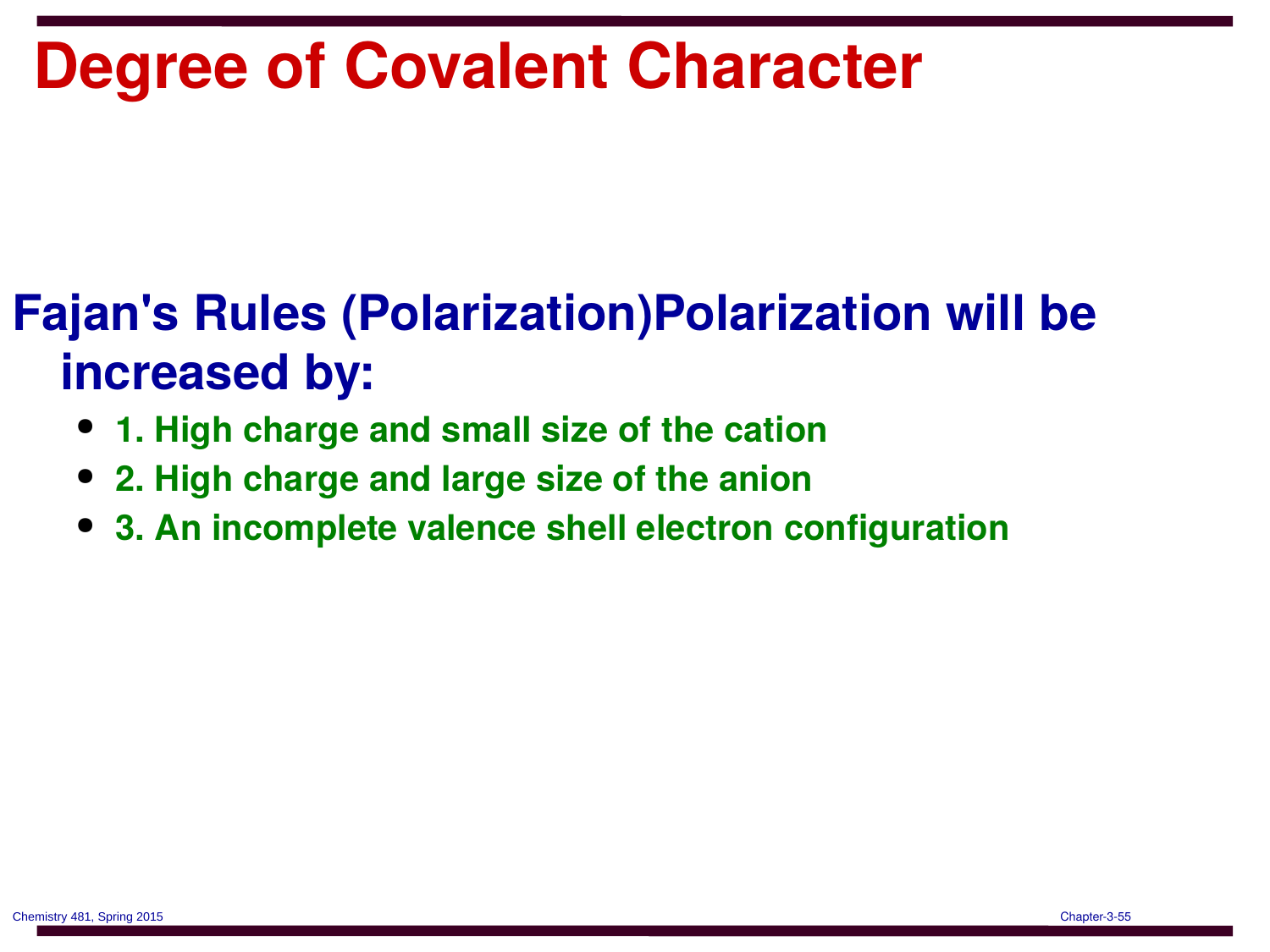

# Degree of Covalent Character
Fajan's Rules (Polarization)Polarization will be increased by:
1. High charge and small size of the cation
2. High charge and large size of the anion
3. An incomplete valence shell electron configuration